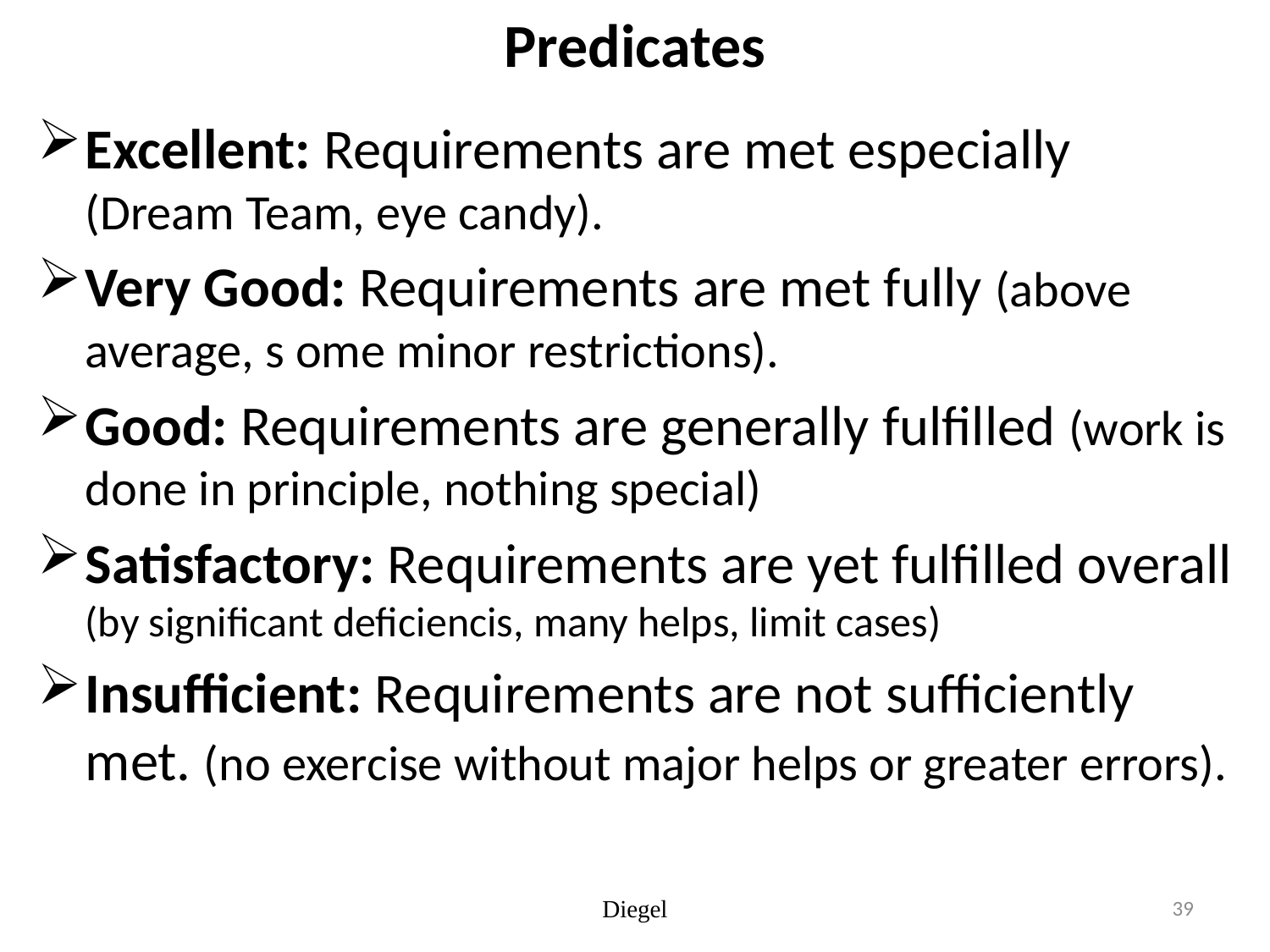

# Predicates
Excellent: Requirements are met especially (Dream Team, eye candy).
Very Good: Requirements are met fully (above average, s ome minor restrictions).
Good: Requirements are generally fulfilled (work is done in principle, nothing special)
Satisfactory: Requirements are yet fulfilled overall (by significant deficiencis, many helps, limit cases)
Insufficient: Requirements are not sufficiently met. (no exercise without major helps or greater errors).
Diegel
39